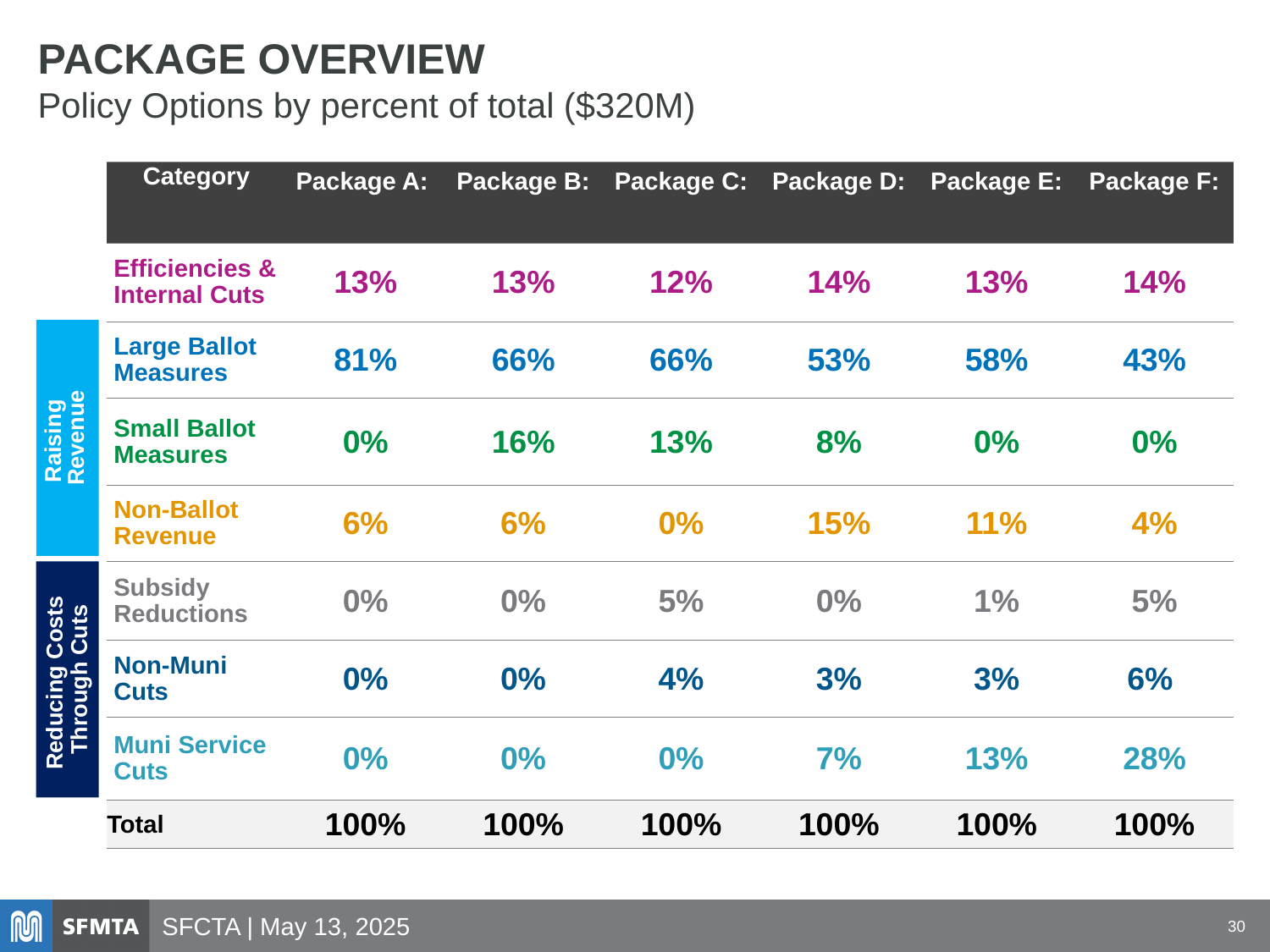

PACKAGE OVERVIEW
Policy Options by percent of total ($320M)
| Category | Package A: | Package B: | Package C: | Package D: | Package E: | Package F: |
| --- | --- | --- | --- | --- | --- | --- |
|  |  |  |  |  |  |  |
| Efficiencies & Internal Cuts | 13% | 13% | 12% | 14% | 13% | 14% |
| Large Ballot Measures | 81% | 66% | 66% | 53% | 58% | 43% |
| Small Ballot  Measures | 0% | 16% | 13% | 8% | 0% | 0% |
| Non-Ballot Revenue | 6% | 6% | 0% | 15% | 11% | 4% |
| Subsidy Reductions | 0% | 0% | 5% | 0% | 1% | 5% |
| Non-Muni Cuts | 0% | 0% | 4% | 3% | 3% | 6% |
| Muni Service Cuts | 0% | 0% | 0% | 7% | 13% | 28% |
| Total | 100% | 100% | 100% | 100% | 100% | 100% |
Raising
Revenue
Reducing Costs
Through Cuts
SFCTA | May 13, 2025
30